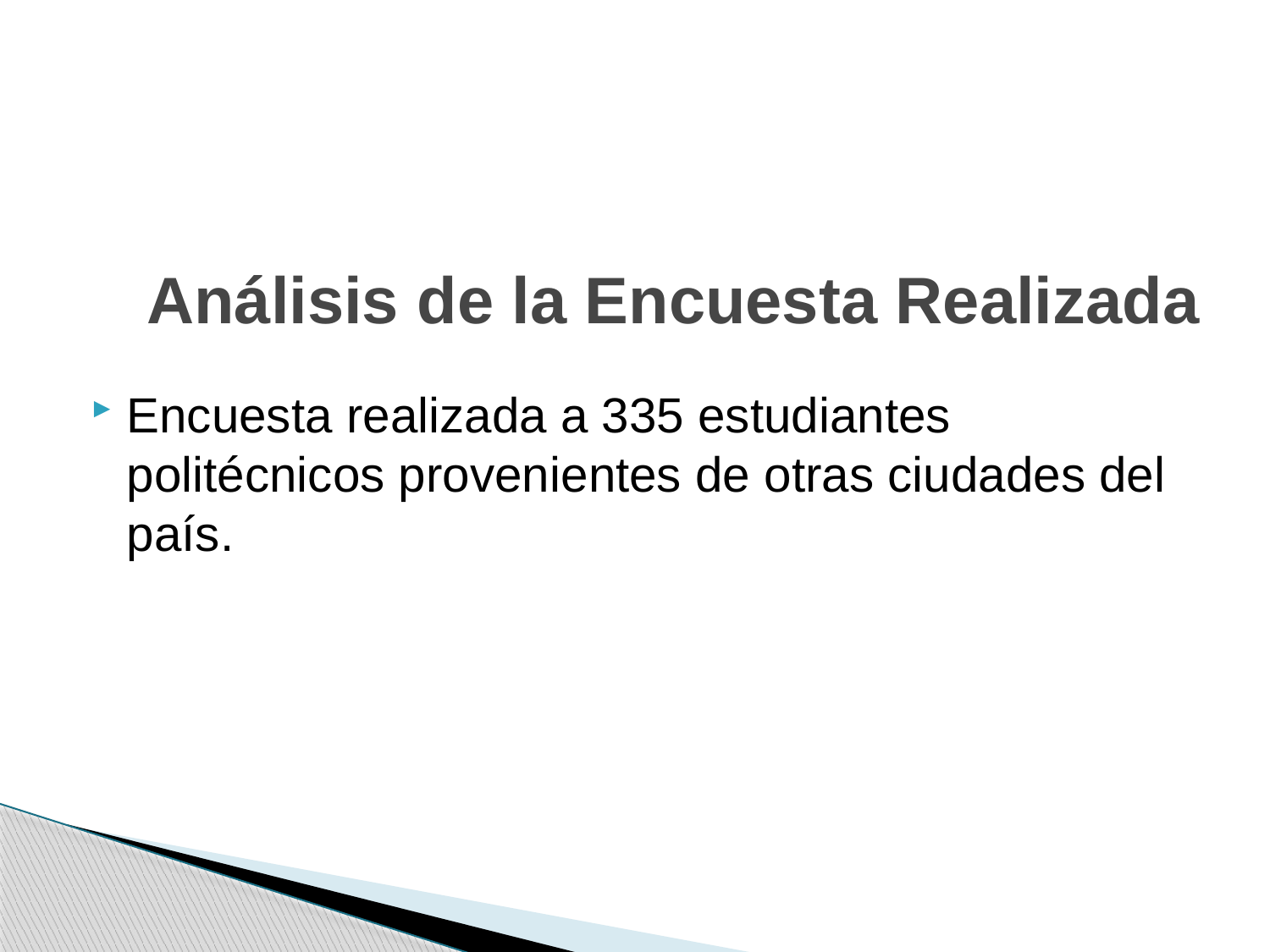

# Análisis de la Encuesta Realizada
Encuesta realizada a 335 estudiantes politécnicos provenientes de otras ciudades del país.